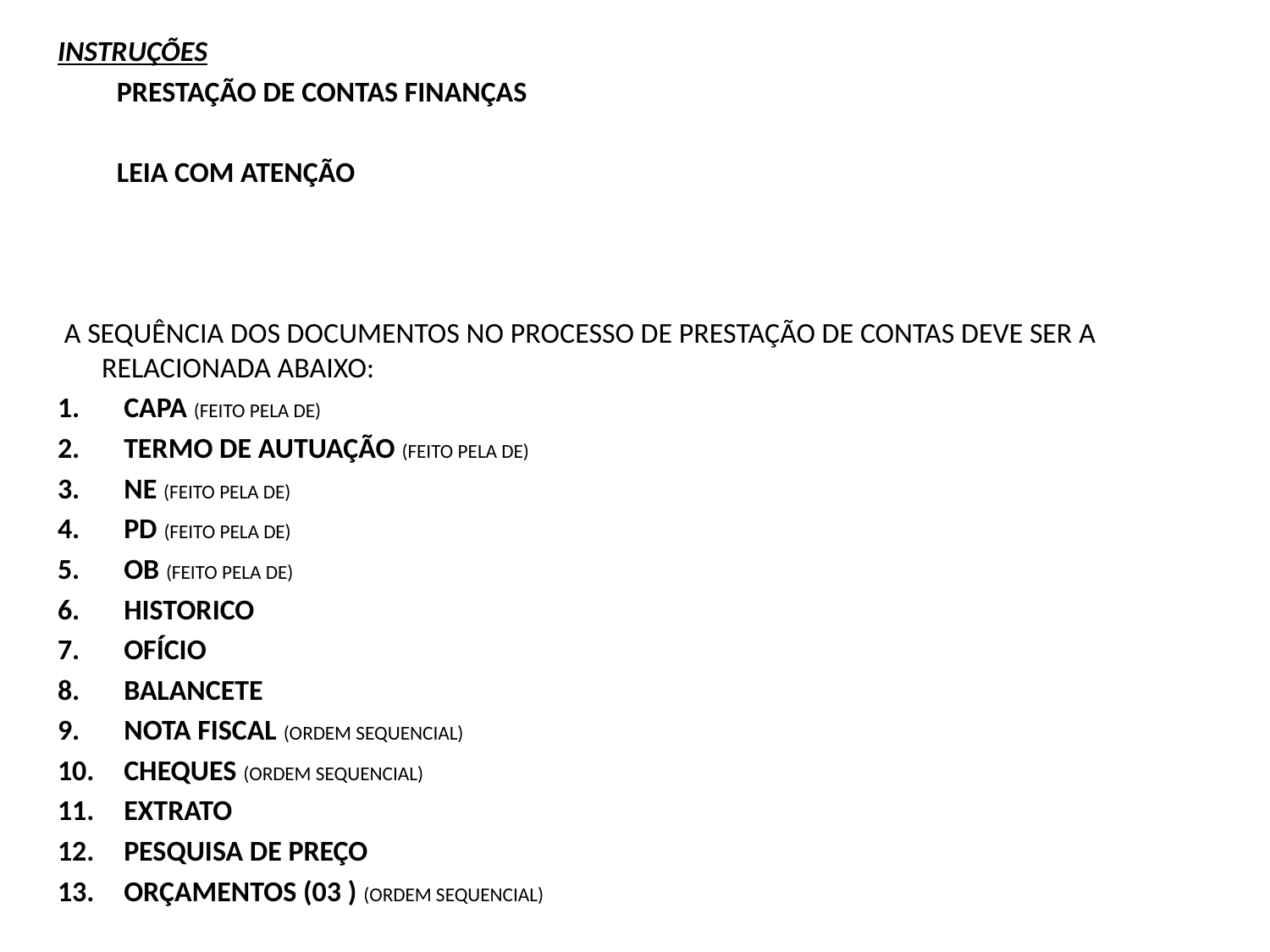

INSTRUÇÕES
         PRESTAÇÃO DE CONTAS FINANÇAS

         LEIA COM ATENÇÃO

 A SEQUÊNCIA DOS DOCUMENTOS NO PROCESSO DE PRESTAÇÃO DE CONTAS DEVE SER A RELACIONADA ABAIXO:
CAPA (FEITO PELA DE)
TERMO DE AUTUAÇÃO (FEITO PELA DE)
NE (FEITO PELA DE)
PD (FEITO PELA DE)
OB (FEITO PELA DE)
HISTORICO
OFÍCIO
BALANCETE
NOTA FISCAL (ORDEM SEQUENCIAL)
CHEQUES (ORDEM SEQUENCIAL)
EXTRATO
PESQUISA DE PREÇO
ORÇAMENTOS (03 ) (ORDEM SEQUENCIAL)